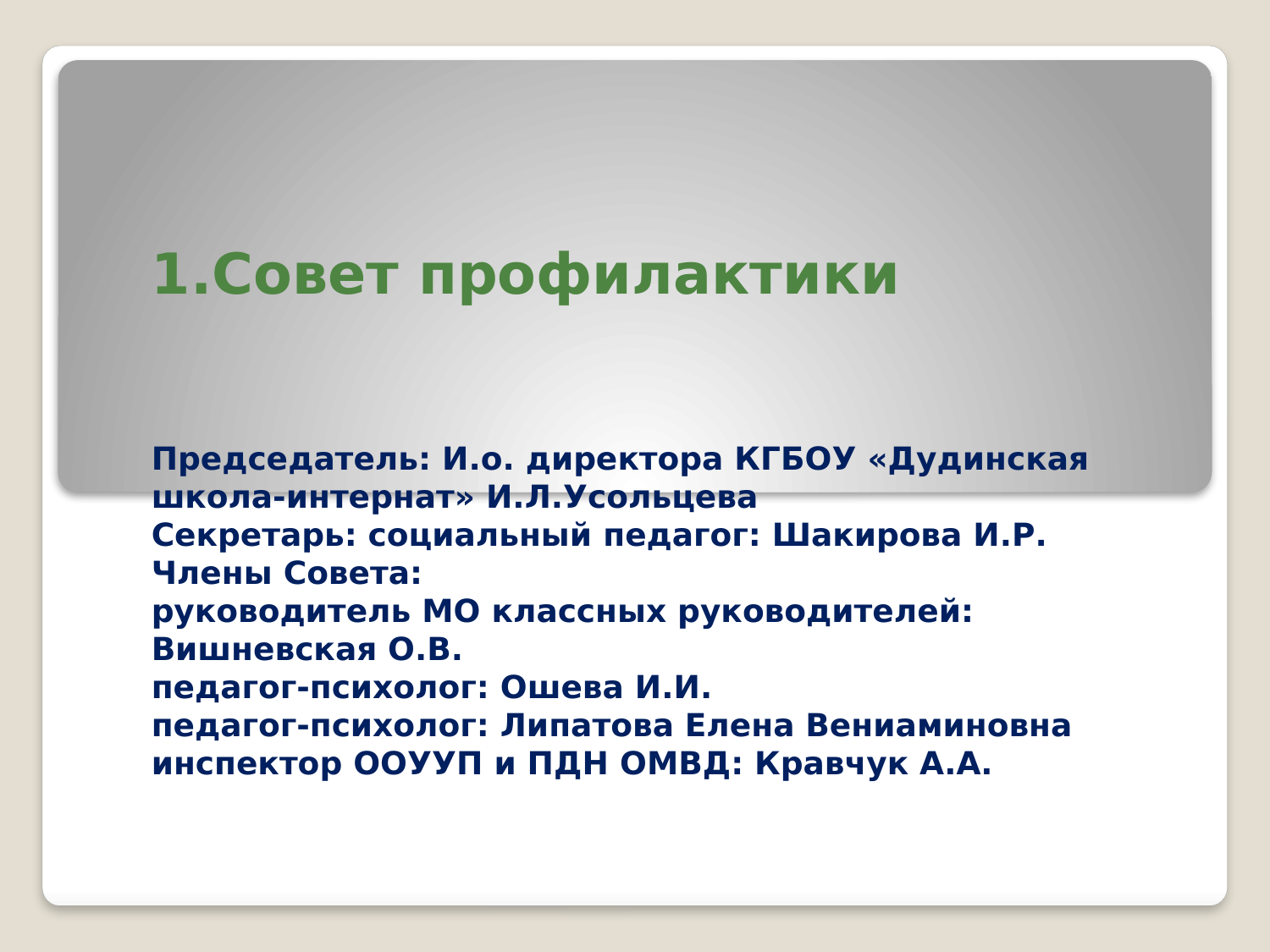

# 1.Совет профилактики Председатель: И.о. директора КГБОУ «Дудинская школа-интернат» И.Л.Усольцева Секретарь: социальный педагог: Шакирова И.Р. Члены Совета: руководитель МО классных руководителей: Вишневская О.В. педагог-психолог: Ошева И.И. педагог-психолог: Липатова Елена Вениаминовна инспектор ООУУП и ПДН ОМВД: Кравчук А.А.